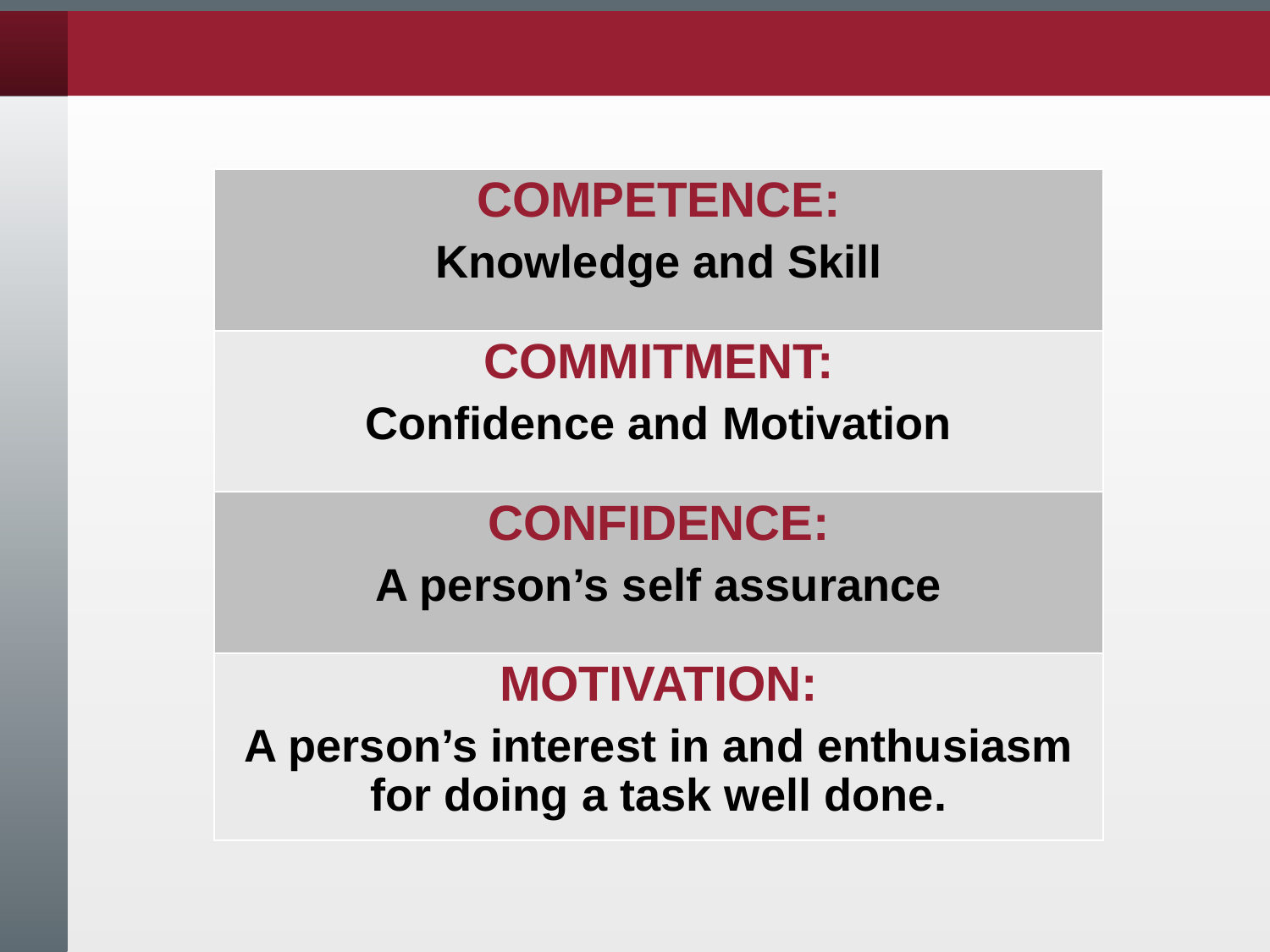

| COMPETENCE: Knowledge and Skill |
| --- |
| COMMITMENT: Confidence and Motivation |
| CONFIDENCE: A person’s self assurance |
| MOTIVATION: A person’s interest in and enthusiasm for doing a task well done. |